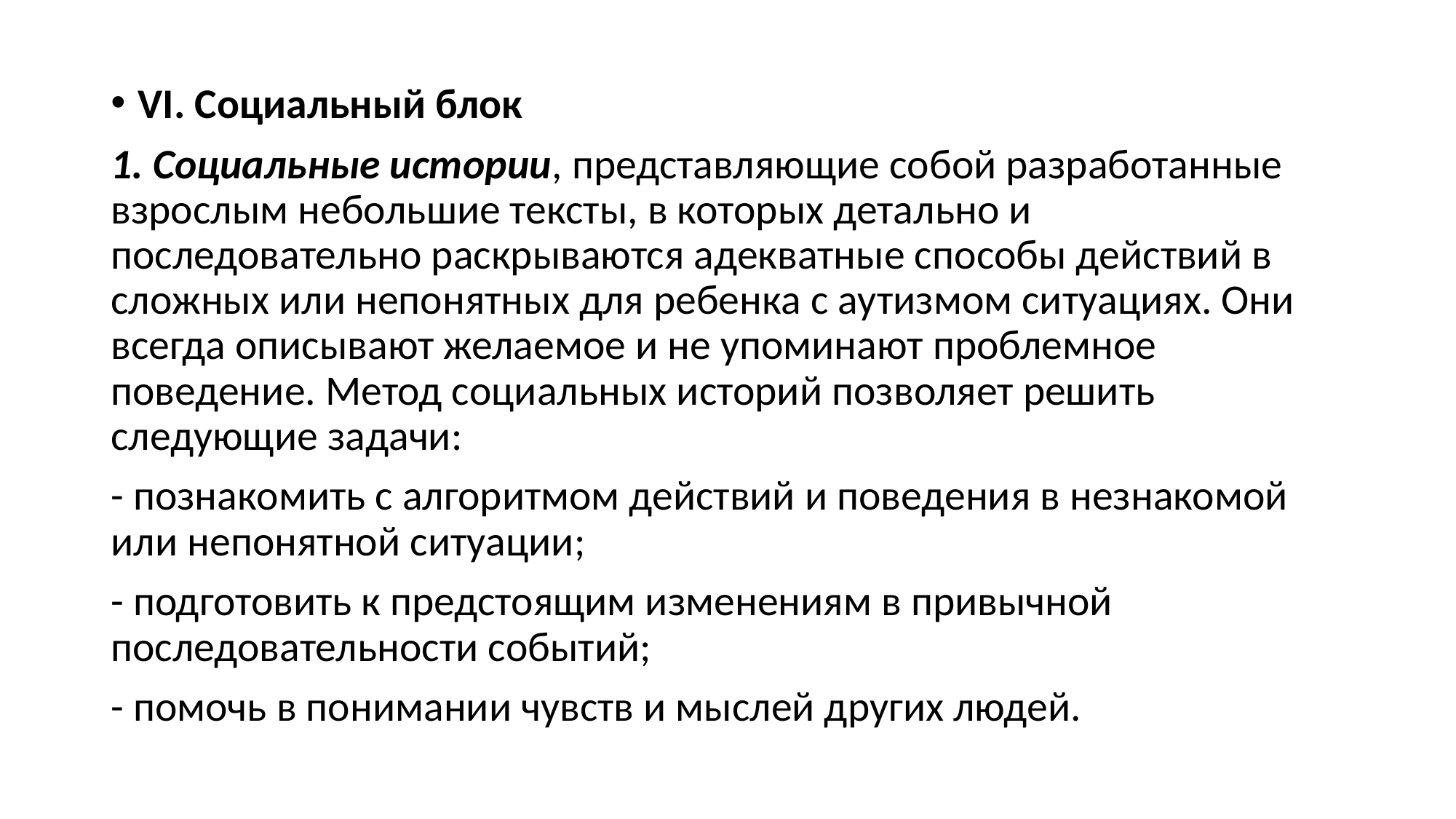

VI. Социальный блок
1. Социальные истории, представляющие собой разработанные взрослым небольшие тексты, в которых детально и последовательно раскрываются адекватные способы действий в сложных или непонятных для ребенка с аутизмом ситуациях. Они всегда описывают желаемое и не упоминают проблемное поведение. Метод социальных историй позволяет решить следующие задачи:
- познакомить с алгоритмом действий и поведения в незнакомой или непонятной ситуации;
- подготовить к предстоящим изменениям в привычной последовательности событий;
- помочь в понимании чувств и мыслей других людей.